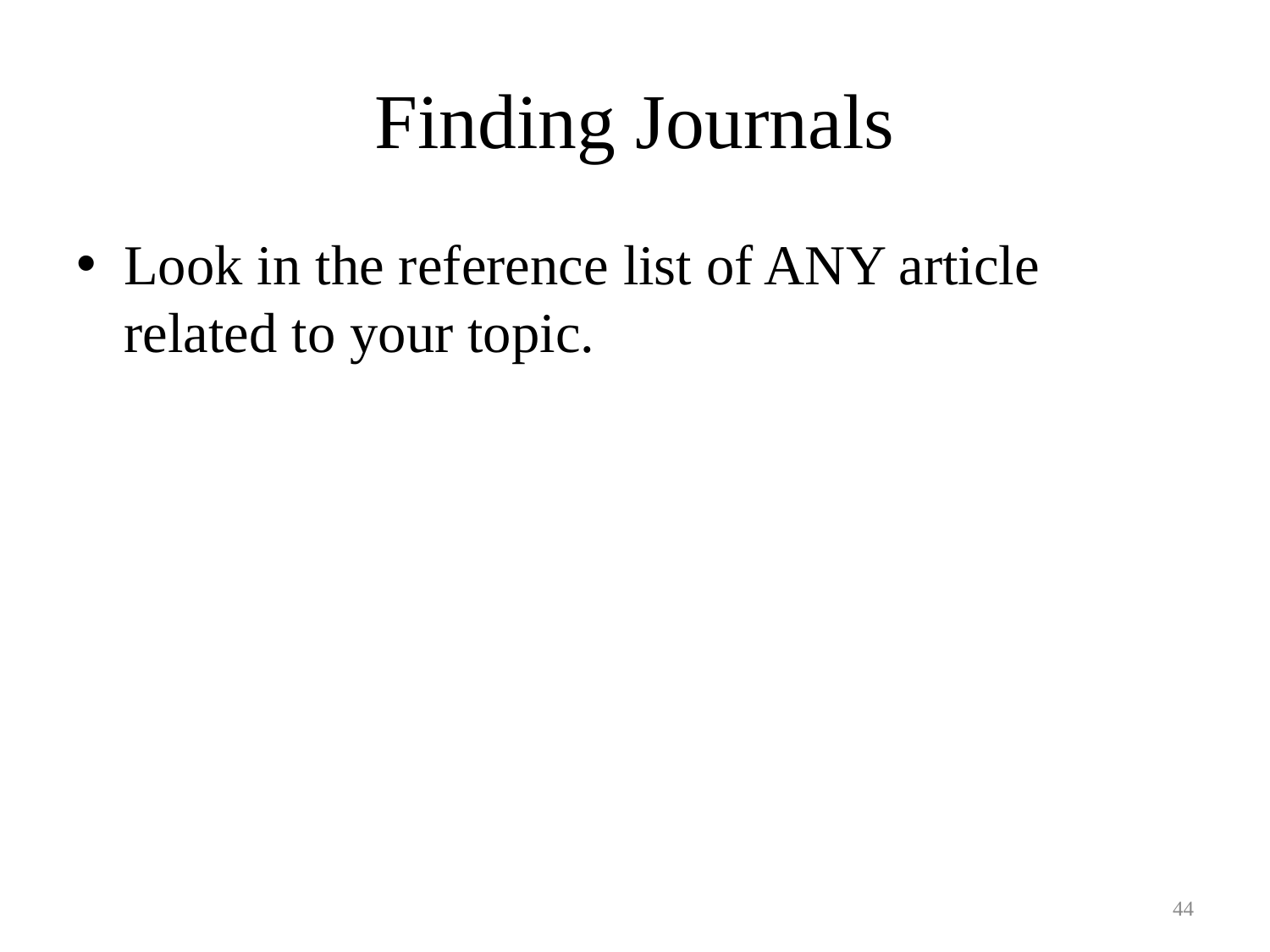

# Finding Journals
Look in the reference list of ANY article related to your topic.

44